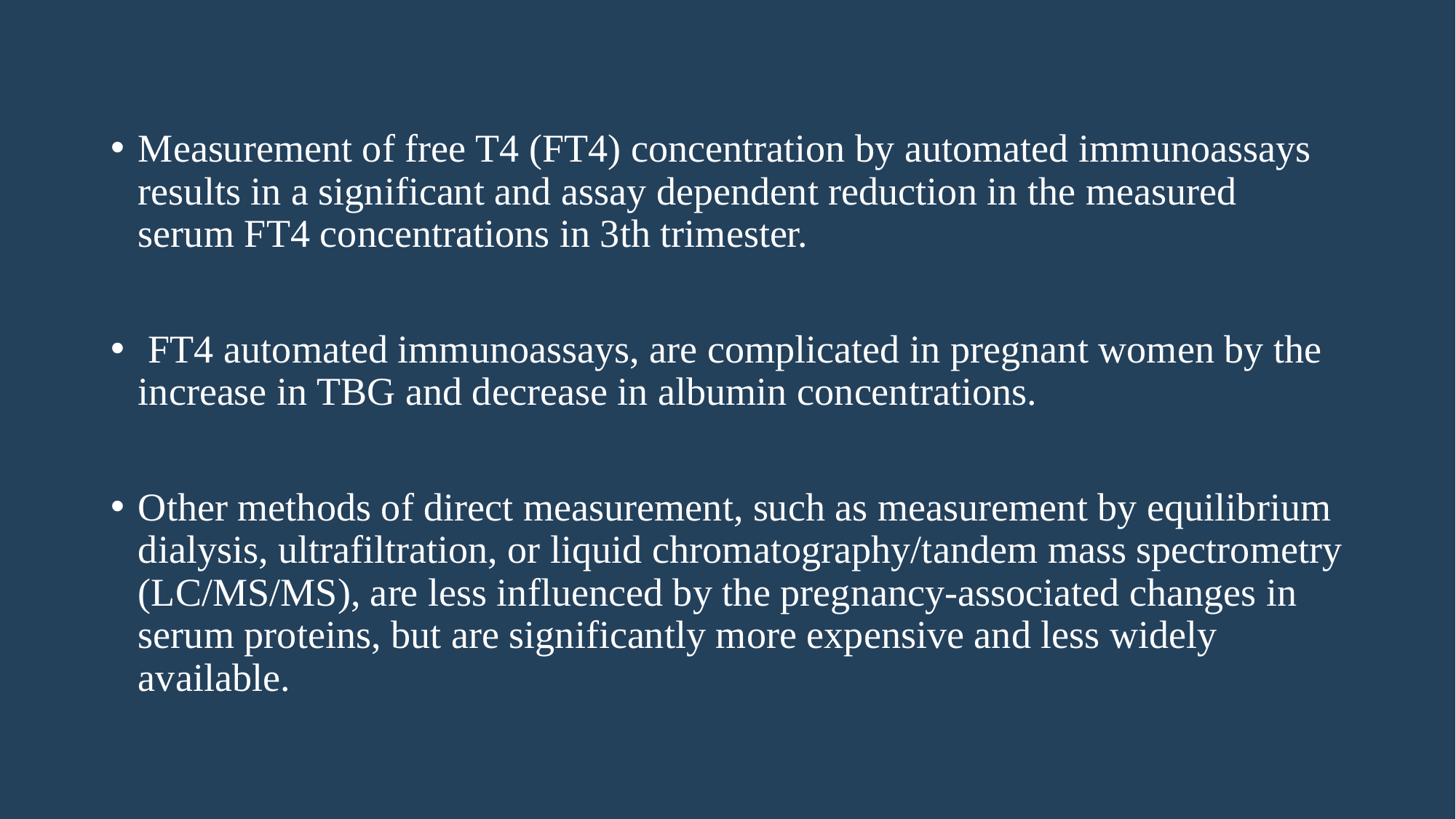

#
Measurement of free T4 (FT4) concentration by automated immunoassays results in a significant and assay dependent reduction in the measured serum FT4 concentrations in 3th trimester.

 FT4 automated immunoassays, are complicated in pregnant women by the increase in TBG and decrease in albumin concentrations.

Other methods of direct measurement, such as measurement by equilibrium dialysis, ultrafiltration, or liquid chromatography/tandem mass spectrometry (LC/MS/MS), are less influenced by the pregnancy-associated changes in serum proteins, but are significantly more expensive and less widely available.